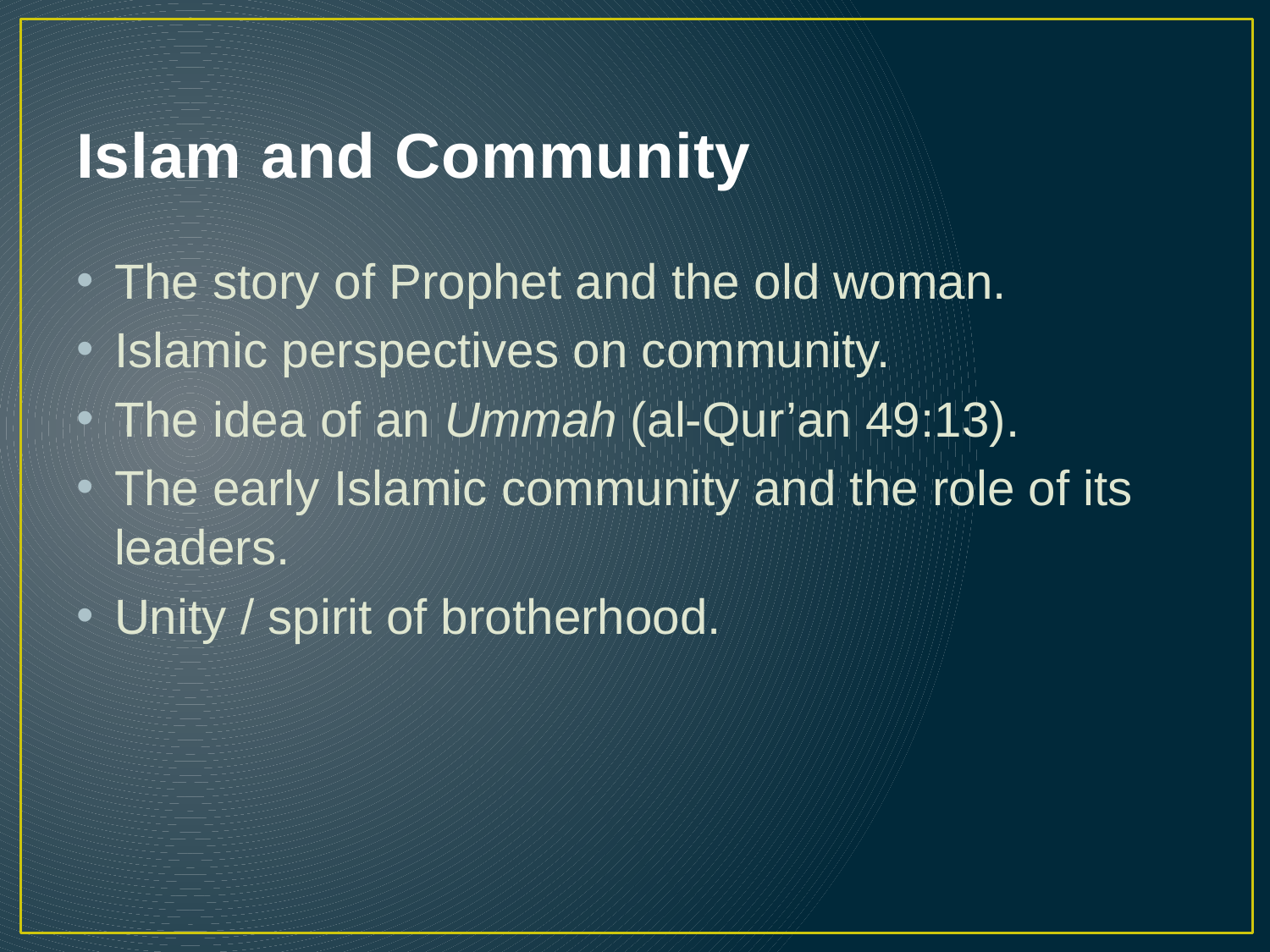

# Islam and Community
The story of Prophet and the old woman.
Islamic perspectives on community.
The idea of an Ummah (al-Qur’an 49:13).
The early Islamic community and the role of its leaders.
Unity / spirit of brotherhood.